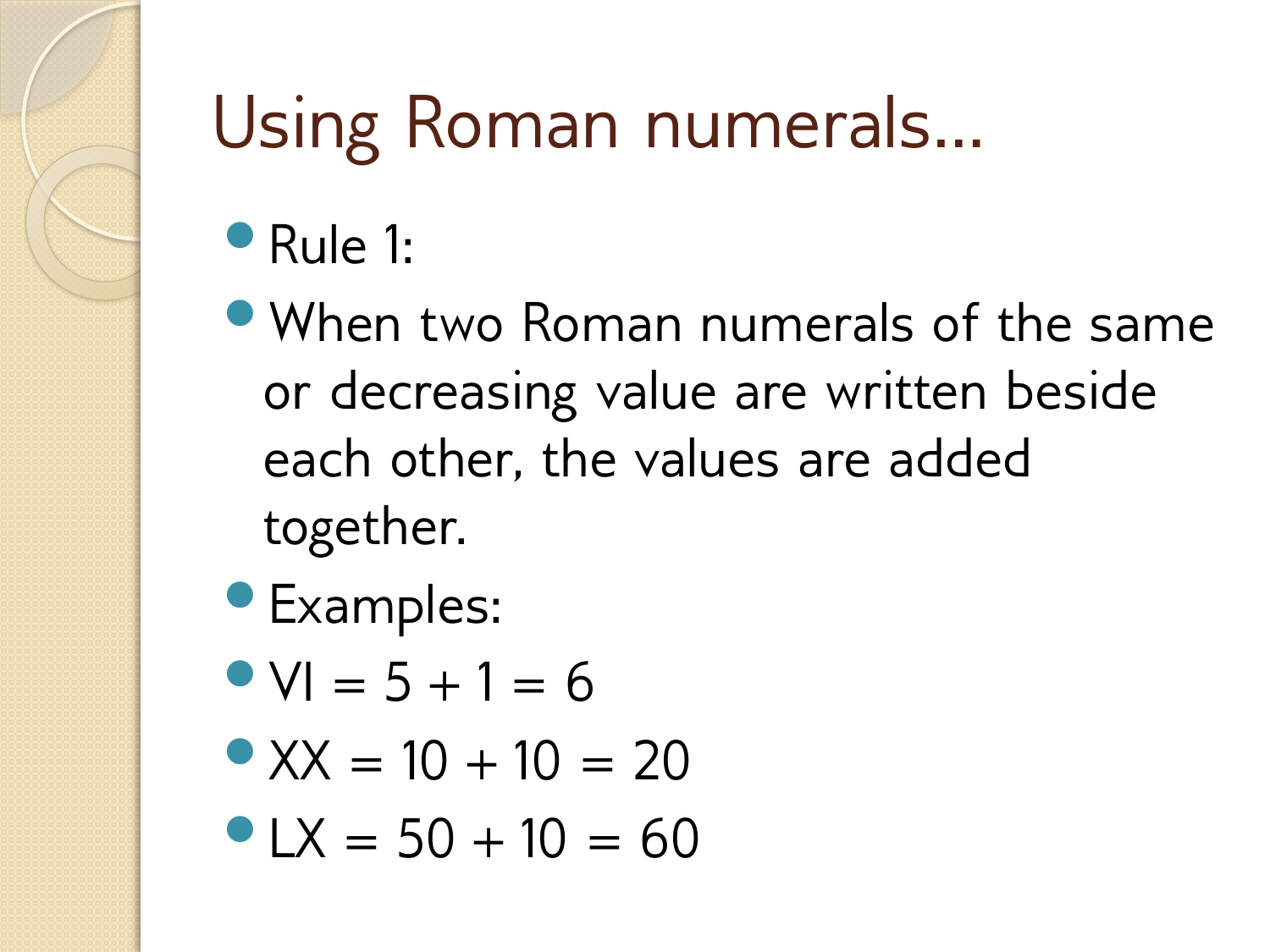

# Using Roman numerals…
Rule 1:
When two Roman numerals of the same or decreasing value are written beside each other, the values are added together.
Examples:
VI = 5 + 1 = 6
XX = 10 + 10 = 20
LX = 50 + 10 = 60